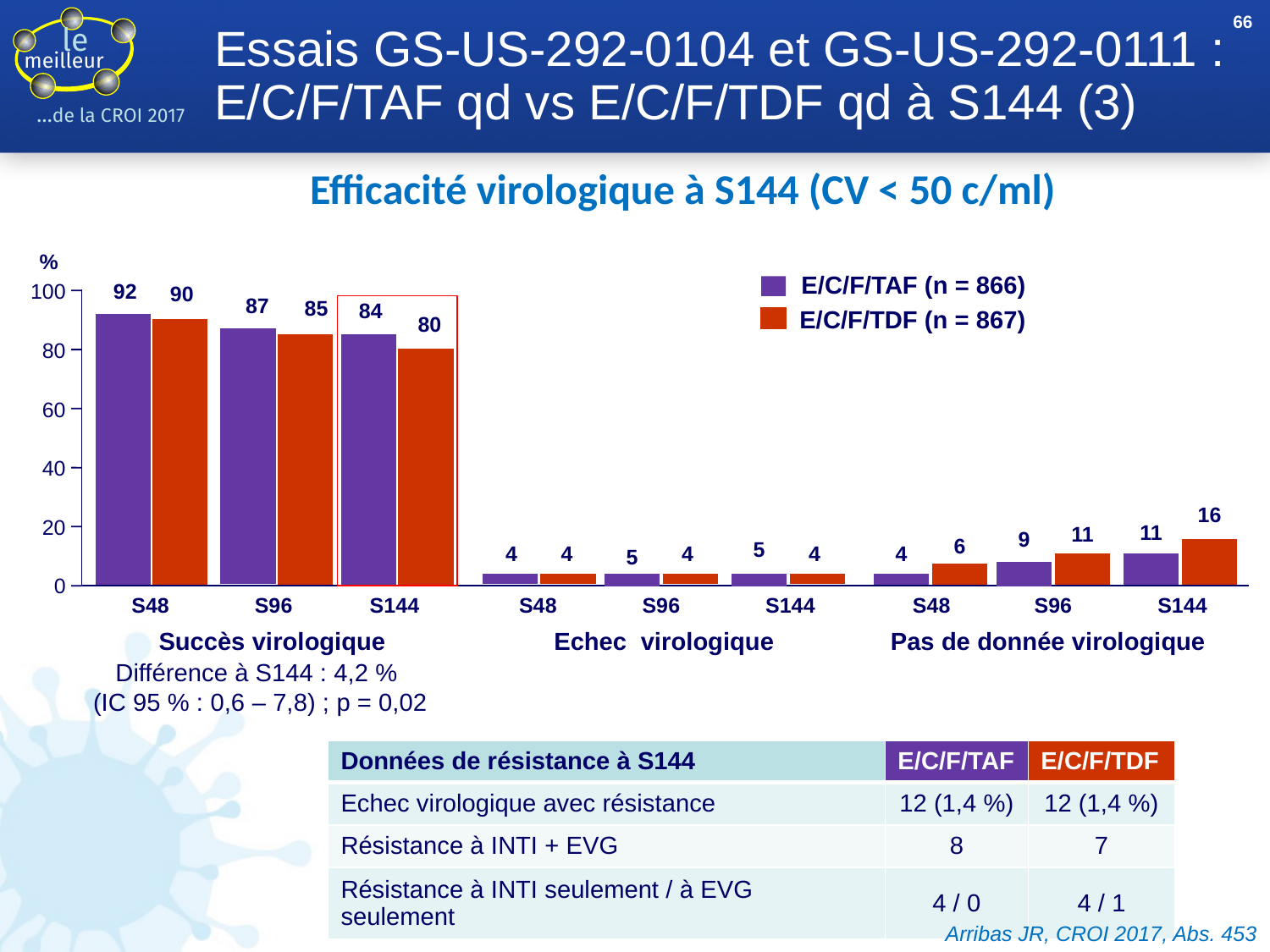

# Essais GS-US-292-0104 et GS-US-292-0111 : E/C/F/TAF qd vs E/C/F/TDF qd à S144 (3)
66
Efficacité virologique à S144 (CV < 50 c/ml)
%
E/C/F/TAF (n = 866)
100
92
90

87
85

84

E/C/F/TDF (n = 867)
80

80

60

40

16
20
11
11
9

6
5
4
4
4
4
4
5

0

S48
S96
S144
S48
S96
S144
S48
S96
S144
Succès virologique
Echec  virologique
Pas de donnée virologique
Différence à S144 : 4,2 %
(IC 95 % : 0,6 – 7,8) ; p = 0,02
| Données de résistance à S144 | E/C/F/TAF | E/C/F/TDF |
| --- | --- | --- |
| Echec virologique avec résistance | 12 (1,4 %) | 12 (1,4 %) |
| Résistance à INTI + EVG | 8 | 7 |
| Résistance à INTI seulement / à EVG seulement | 4 / 0 | 4 / 1 |
Arribas JR, CROI 2017, Abs. 453